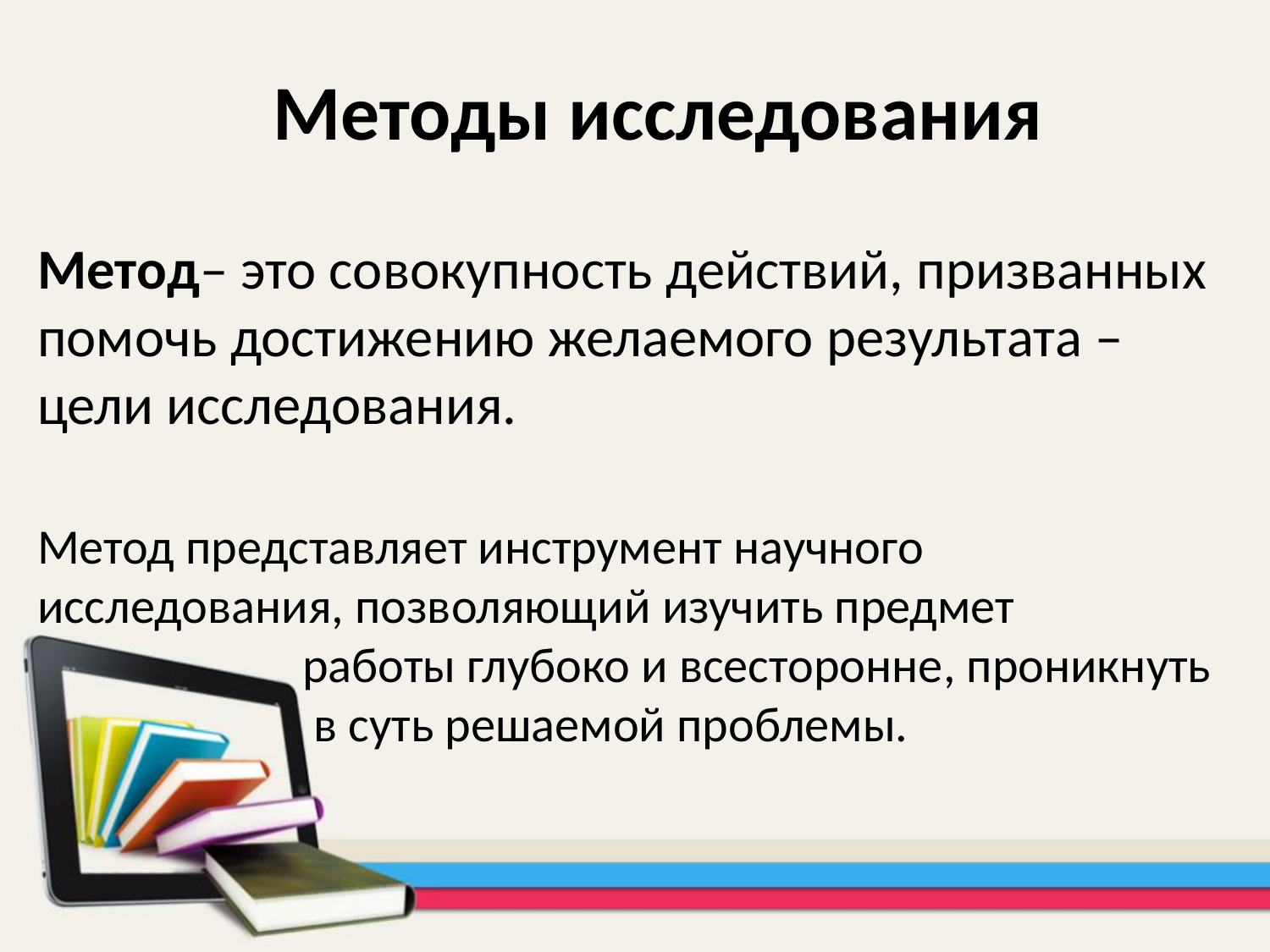

Методы исследования
Метод– это совокупность действий, призванных помочь достижению желаемого результата – цели исследования.

Метод представляет инструмент научного исследования, позволяющий изучить предмет 				 работы глубоко и всесторонне, проникнуть 		  в суть решаемой проблемы.